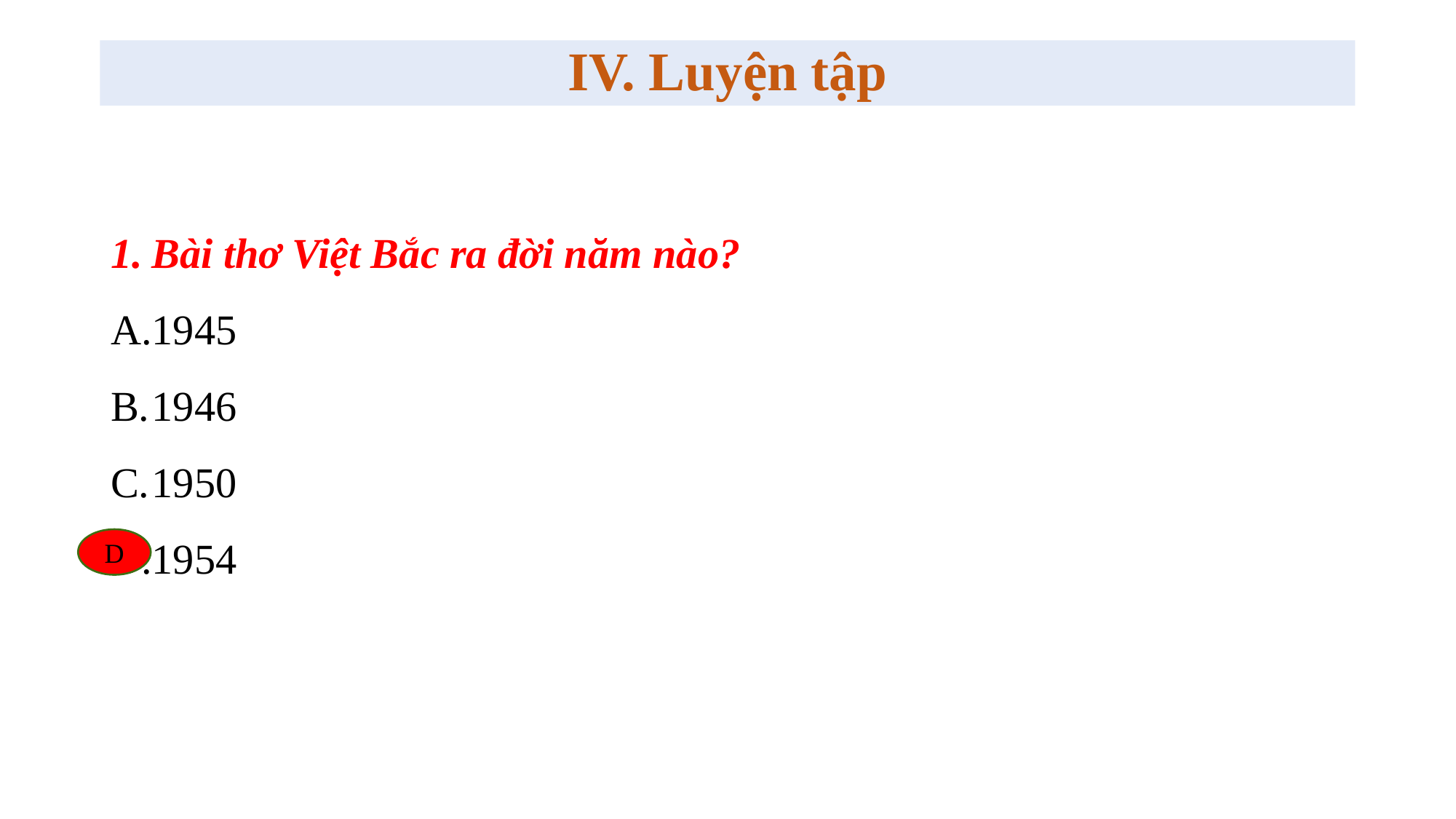

IV. Luyện tập
Bài thơ Việt Bắc ra đời năm nào?
1945
1946
1950
1954
D